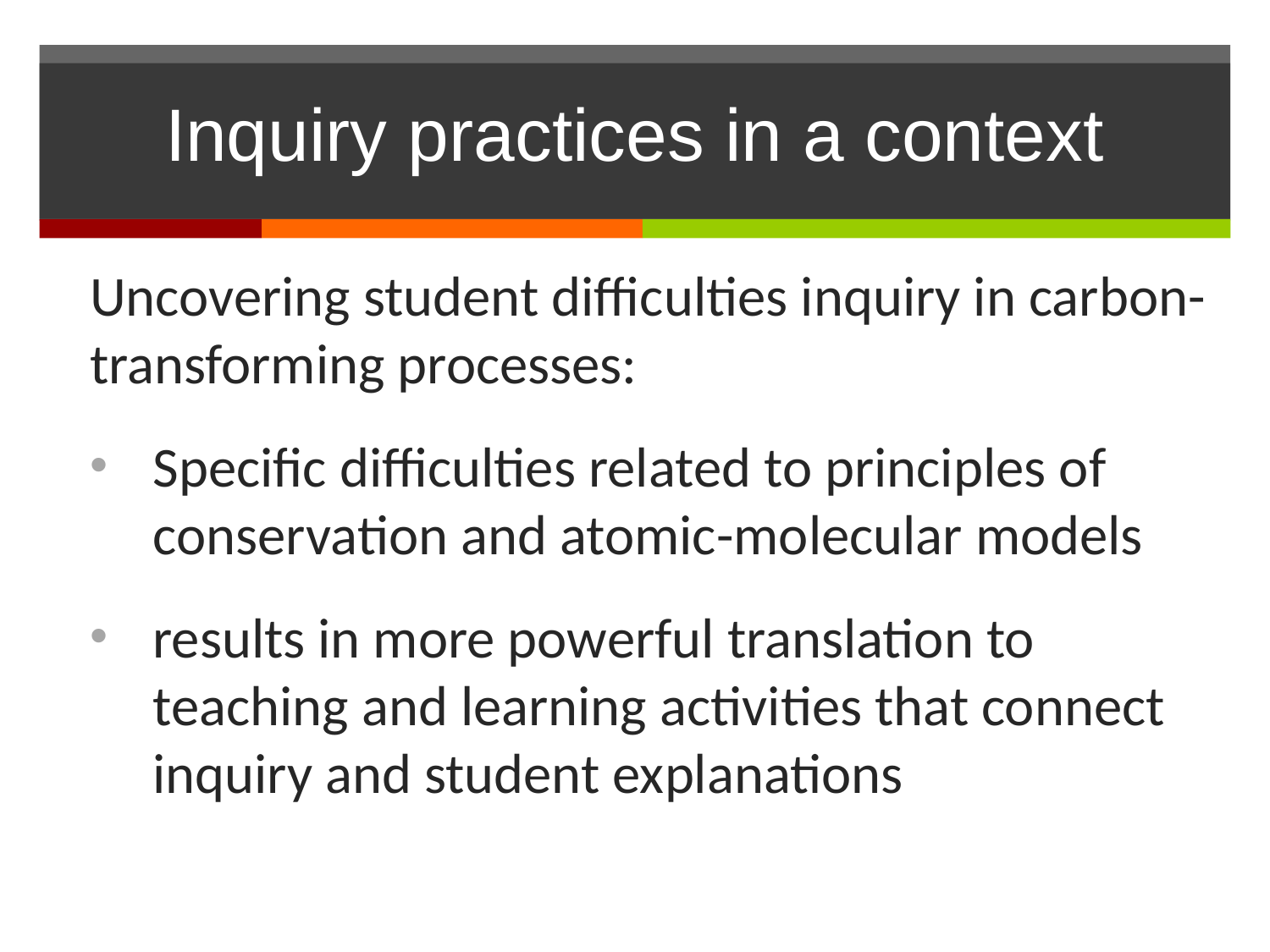

# Inquiry practices in a context
Uncovering student difficulties inquiry in carbon-transforming processes:
Specific difficulties related to principles of conservation and atomic-molecular models
results in more powerful translation to teaching and learning activities that connect inquiry and student explanations